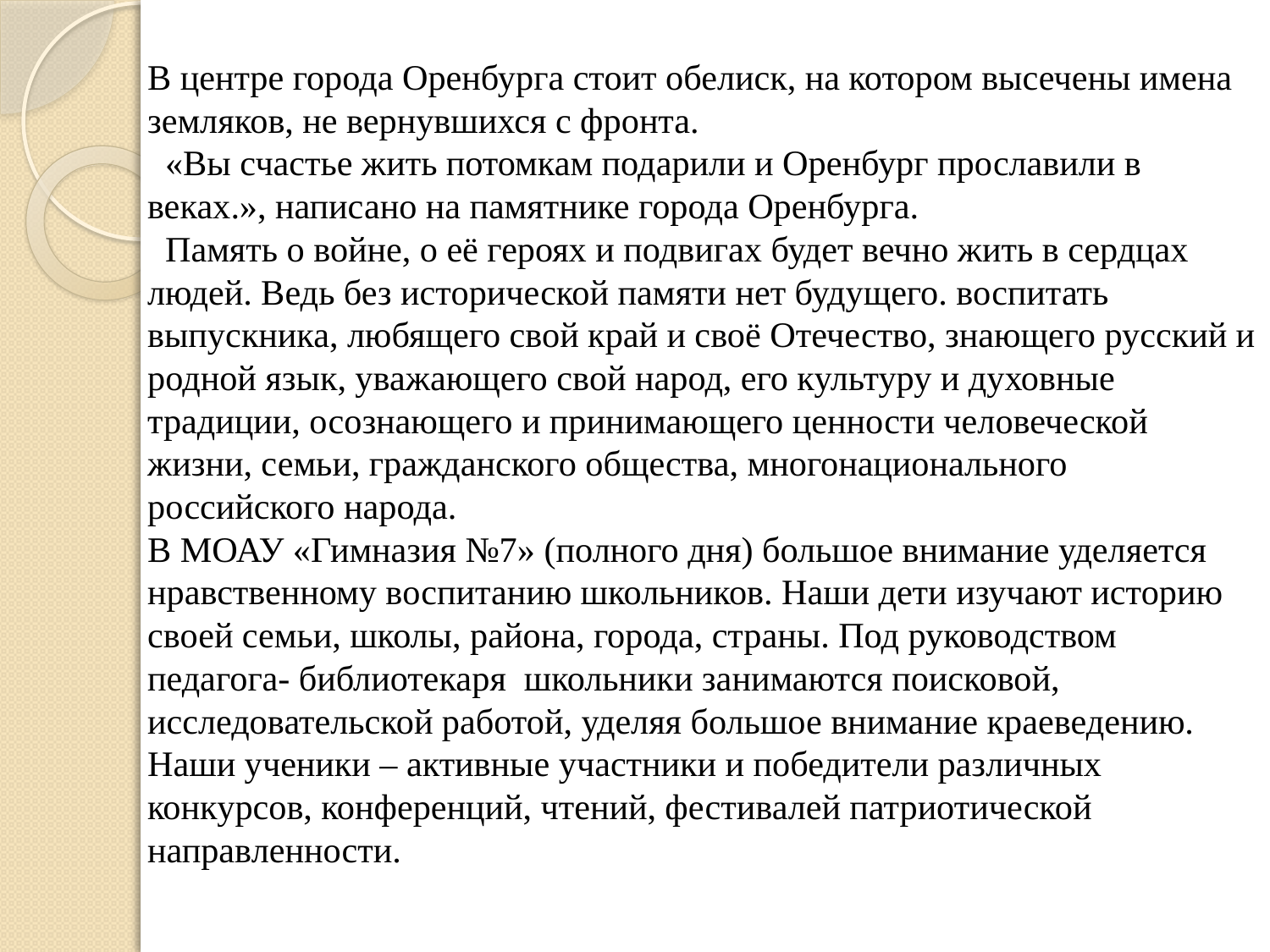

# В центре города Оренбурга стоит обелиск, на котором высечены имена  земляков, не вернувшихся с фронта.    «Вы счастье жить потомкам подарили и Оренбург прославили в веках.», написано на памятнике города Оренбурга.   Память о войне, о её героях и подвигах будет вечно жить в сердцах людей. Ведь без исторической памяти нет будущего. воспитать выпускника, любящего свой край и своё Отечество, знающего русский и родной язык, уважающего свой народ, его культуру и духовные традиции, осознающего и принимающего ценности человеческой жизни, семьи, гражданского общества, многонационального российского народа. В МОАУ «Гимназия №7» (полного дня) большое внимание уделяется нравственному воспитанию школьников. Наши дети изучают историю своей семьи, школы, района, города, страны. Под руководством педагога- библиотекаря  школьники занимаются поисковой, исследовательской работой, уделяя большое внимание краеведению. Наши ученики – активные участники и победители различных  конкурсов, конференций, чтений, фестивалей патриотической направленности.